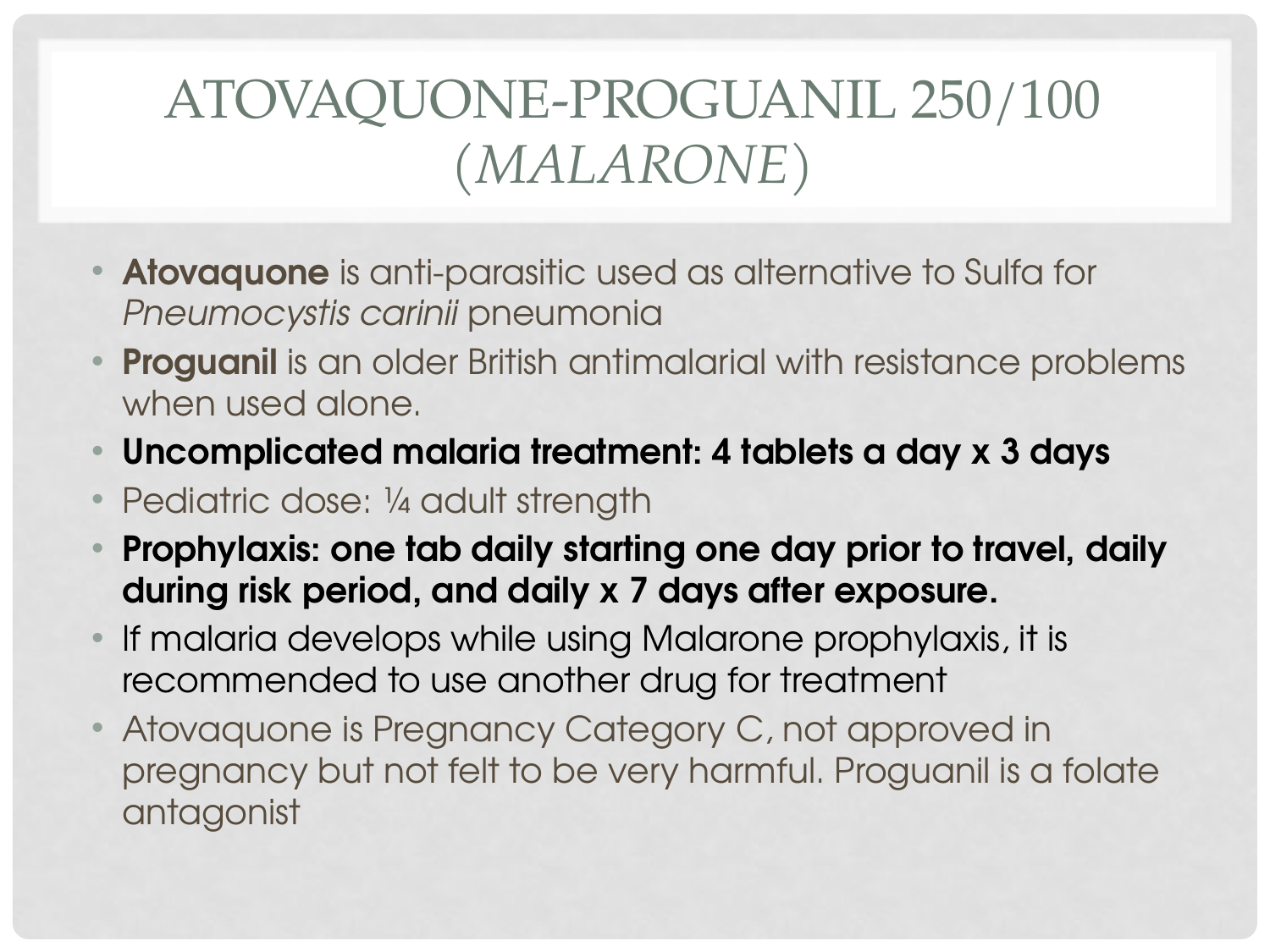

# Atovaquone-proguanil 250/100 (Malarone)
Atovaquone is anti-parasitic used as alternative to Sulfa for Pneumocystis carinii pneumonia
Proguanil is an older British antimalarial with resistance problems when used alone.
Uncomplicated malaria treatment: 4 tablets a day x 3 days
Pediatric dose: ¼ adult strength
Prophylaxis: one tab daily starting one day prior to travel, daily during risk period, and daily x 7 days after exposure.
If malaria develops while using Malarone prophylaxis, it is recommended to use another drug for treatment
Atovaquone is Pregnancy Category C, not approved in pregnancy but not felt to be very harmful. Proguanil is a folate antagonist